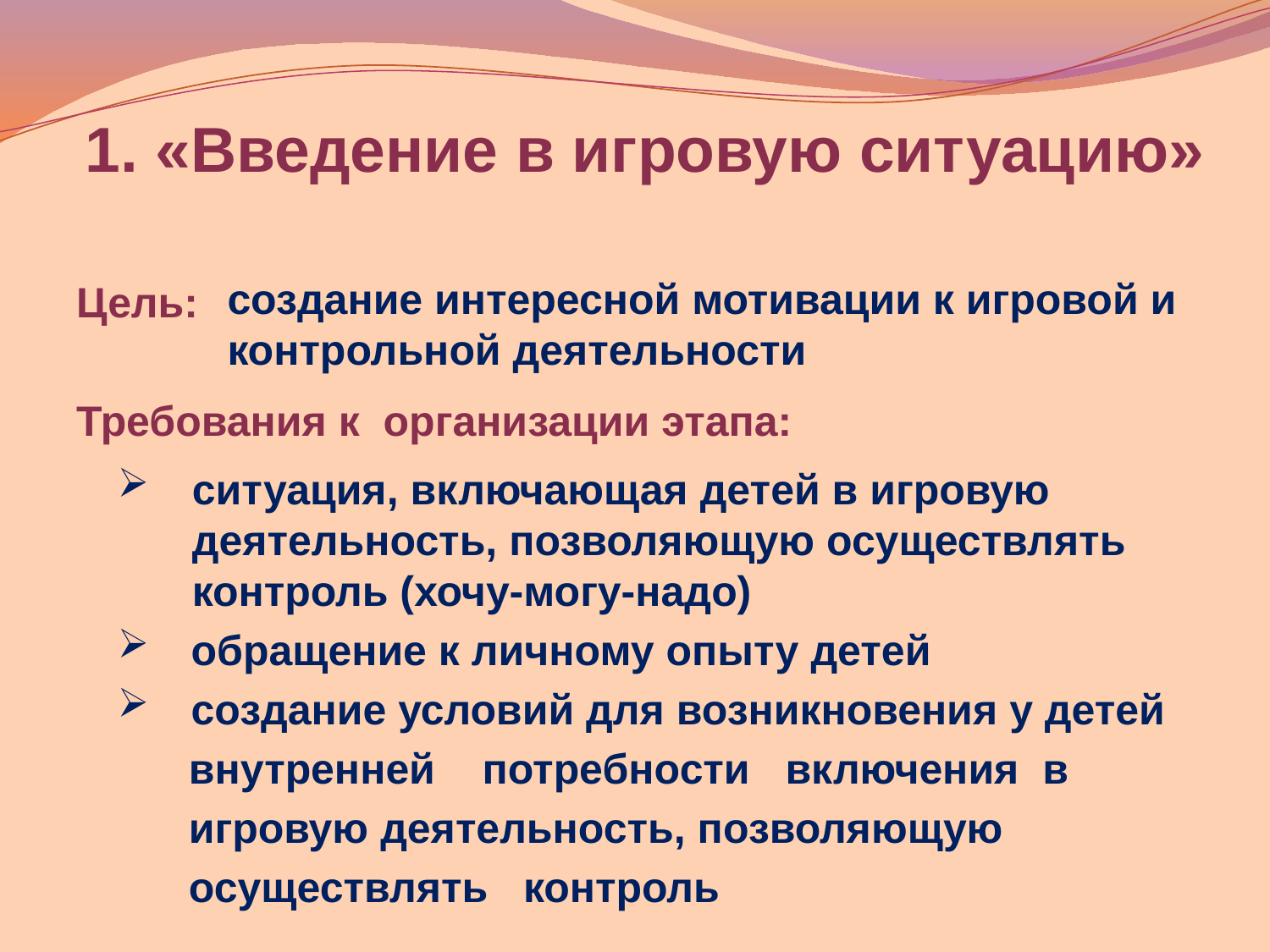

# 1. «Введение в игровую ситуацию»
создание интересной мотивации к игровой и
контрольной деятельности
Цель:

Требования к  организации этапа:
ситуация, включающая детей в игровую  деятельность, позволяющую осуществлять   контроль (хочу-могу-надо)
   обращение к личному опыту детей
   создание условий для возникновения у детей
      внутренней    потребности   включения  в
      игровую деятельность, позволяющую
      осуществлять   контроль